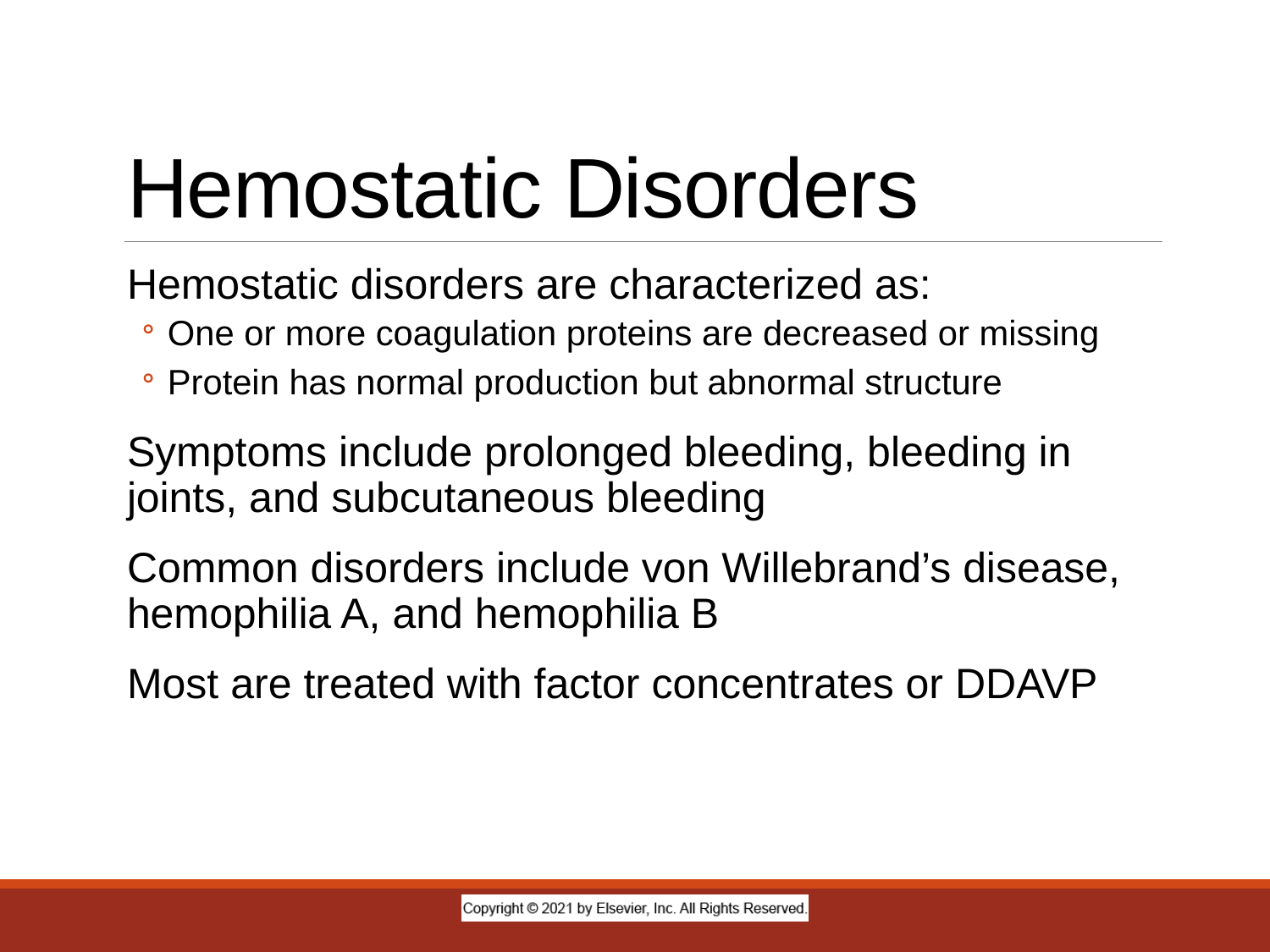

# Hemostatic Disorders
Hemostatic disorders are characterized as:
One or more coagulation proteins are decreased or missing
Protein has normal production but abnormal structure
Symptoms include prolonged bleeding, bleeding in joints, and subcutaneous bleeding
Common disorders include von Willebrand’s disease, hemophilia A, and hemophilia B
Most are treated with factor concentrates or DDAVP